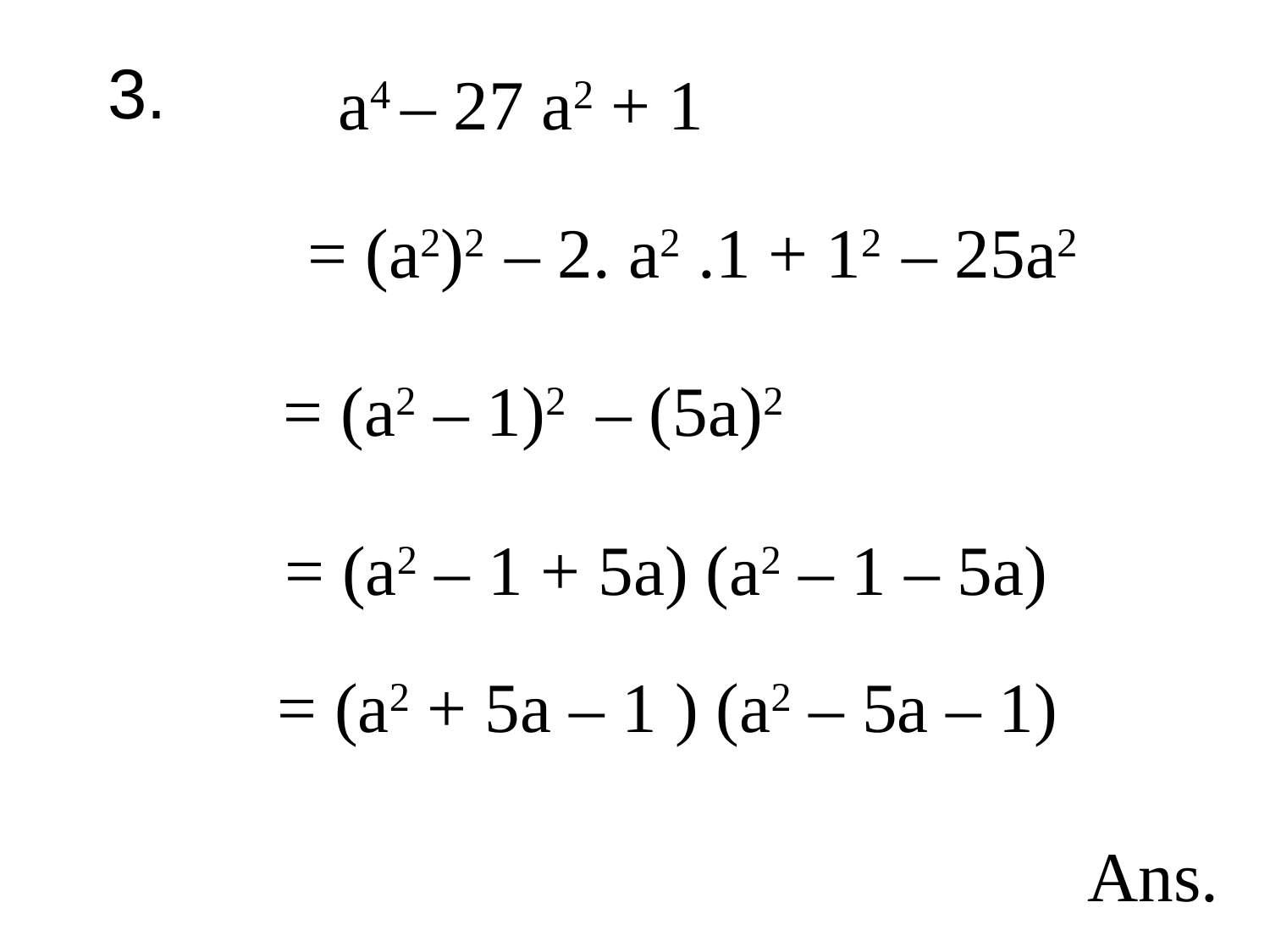

3.
a4 – 27 a2 + 1
 = (a2)2  – 2. a2 .1 + 12  – 25a2
 = (a2 – 1)2   – (5a)2
 = (a2 – 1 + 5a) (a2 – 1 – 5a)
 = (a2 + 5a – 1 ) (a2 – 5a – 1)
 Ans.